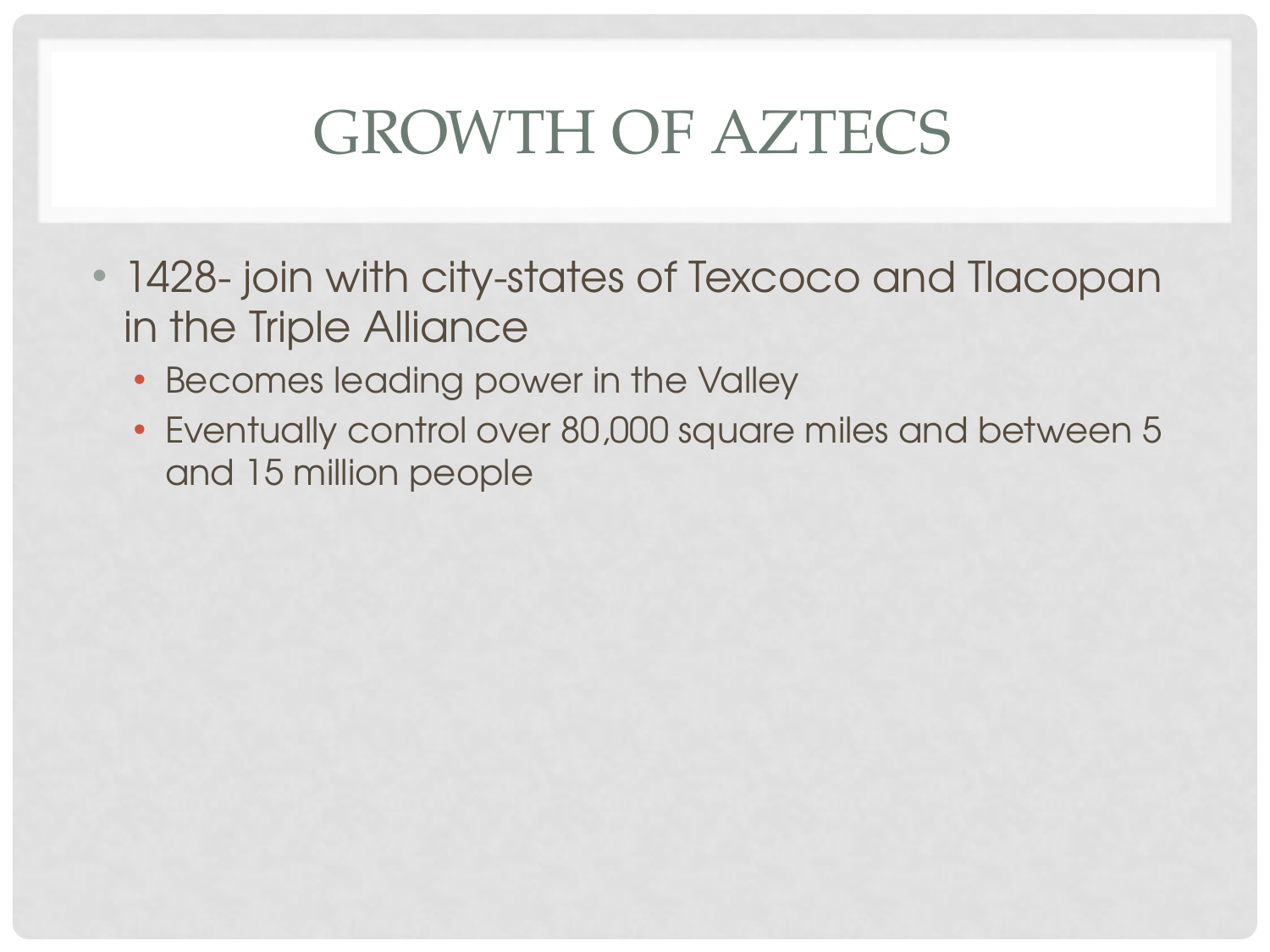

# Growth of Aztecs
1428- join with city-states of Texcoco and Tlacopan in the Triple Alliance
Becomes leading power in the Valley
Eventually control over 80,000 square miles and between 5 and 15 million people